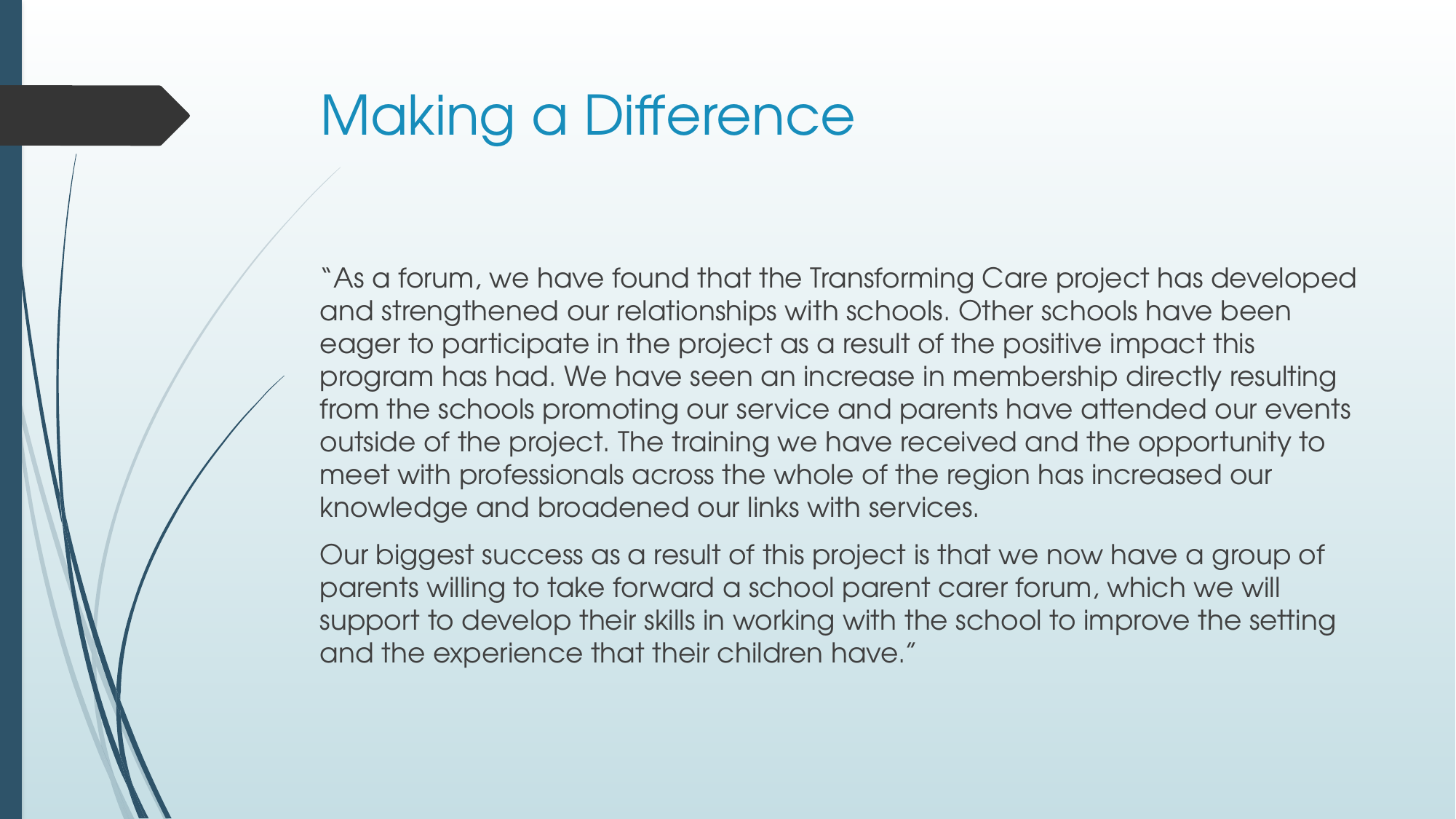

# Making a Difference
“As a forum, we have found that the Transforming Care project has developed and strengthened our relationships with schools. Other schools have been eager to participate in the project as a result of the positive impact this program has had. We have seen an increase in membership directly resulting from the schools promoting our service and parents have attended our events outside of the project. The training we have received and the opportunity to meet with professionals across the whole of the region has increased our knowledge and broadened our links with services.
Our biggest success as a result of this project is that we now have a group of parents willing to take forward a school parent carer forum, which we will support to develop their skills in working with the school to improve the setting and the experience that their children have.”